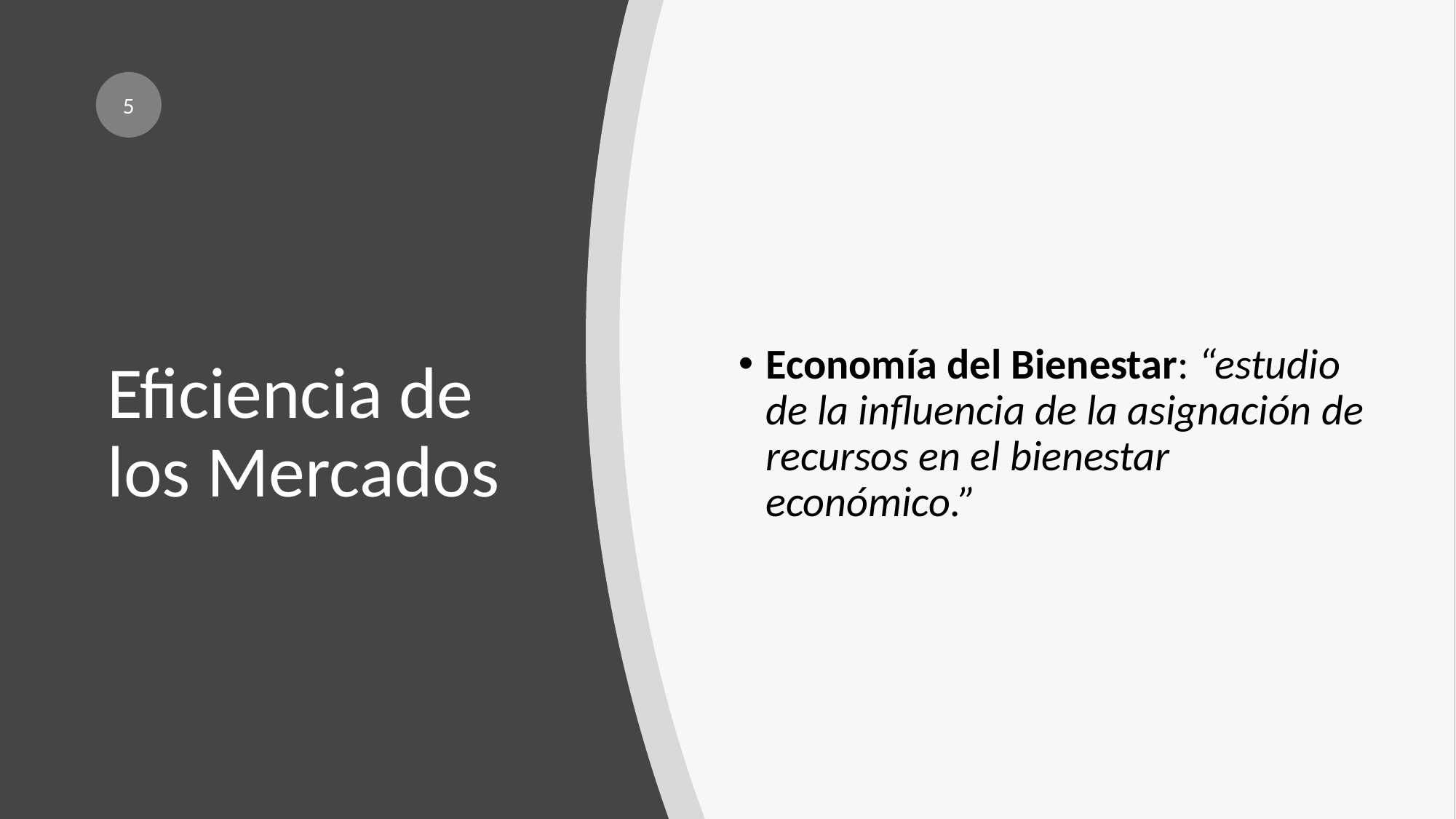

5
Economía del Bienestar: “estudio de la influencia de la asignación de recursos en el bienestar económico.”
# Eficiencia de los Mercados